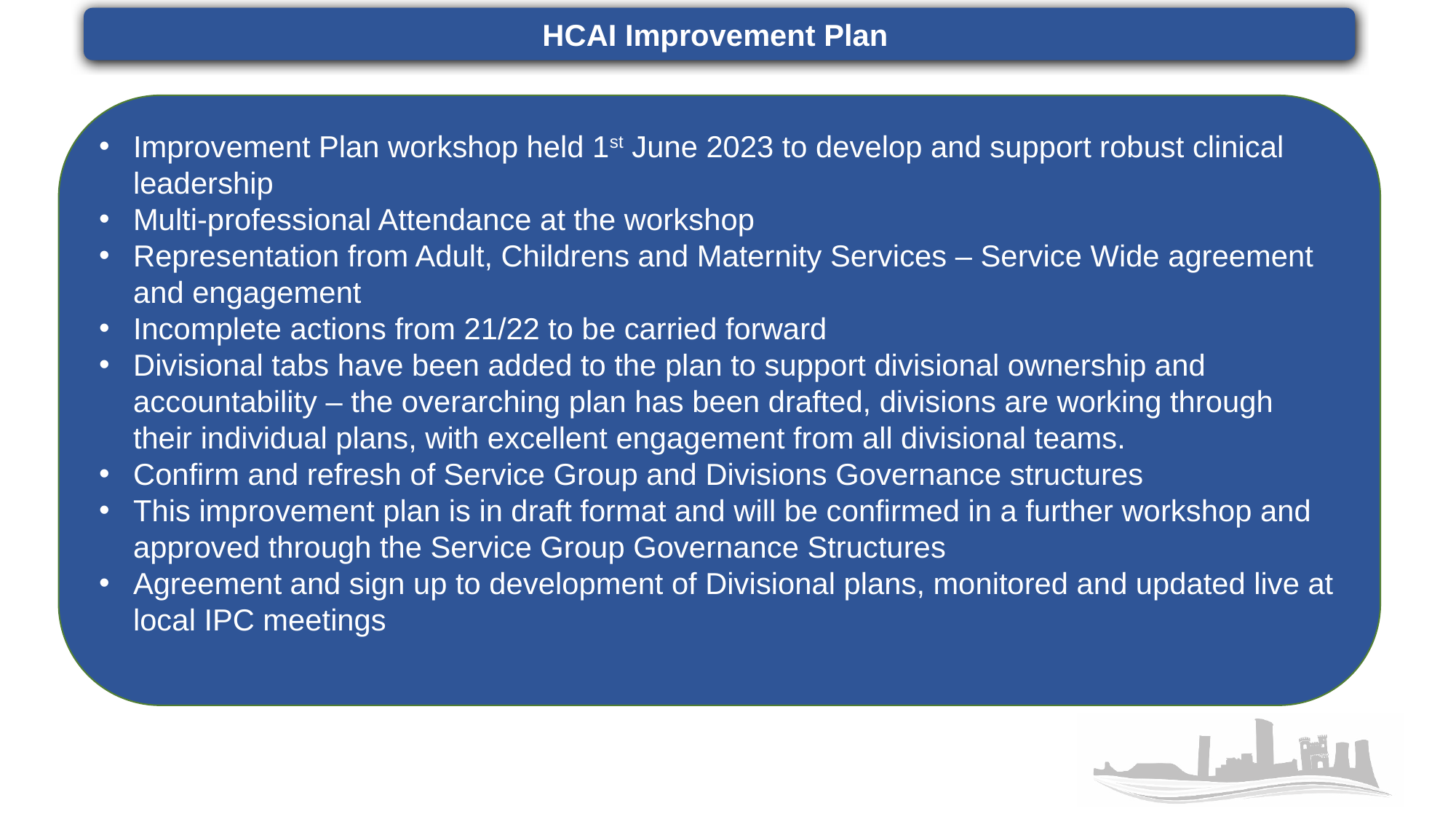

HCAI Improvement Plan
Improvement Plan workshop held 1st June 2023 to develop and support robust clinical leadership
Multi-professional Attendance at the workshop
Representation from Adult, Childrens and Maternity Services – Service Wide agreement and engagement
Incomplete actions from 21/22 to be carried forward
Divisional tabs have been added to the plan to support divisional ownership and accountability – the overarching plan has been drafted, divisions are working through their individual plans, with excellent engagement from all divisional teams.
Confirm and refresh of Service Group and Divisions Governance structures
This improvement plan is in draft format and will be confirmed in a further workshop and approved through the Service Group Governance Structures
Agreement and sign up to development of Divisional plans, monitored and updated live at local IPC meetings